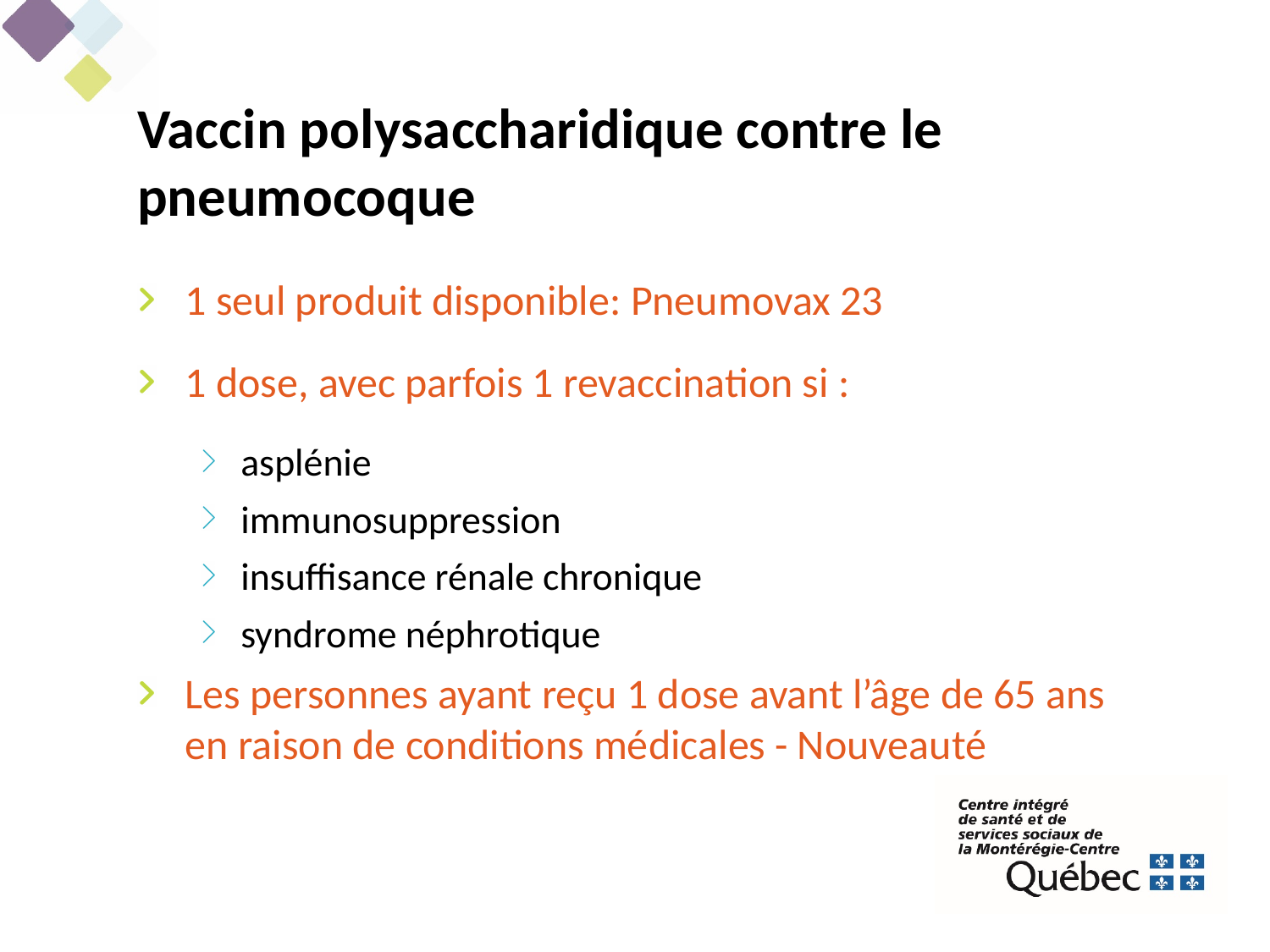

Vaccin polysaccharidique contre le pneumocoque
1 seul produit disponible: Pneumovax 23
1 dose, avec parfois 1 revaccination si :
asplénie
immunosuppression
insuffisance rénale chronique
syndrome néphrotique
Les personnes ayant reçu 1 dose avant l’âge de 65 ans en raison de conditions médicales - Nouveauté